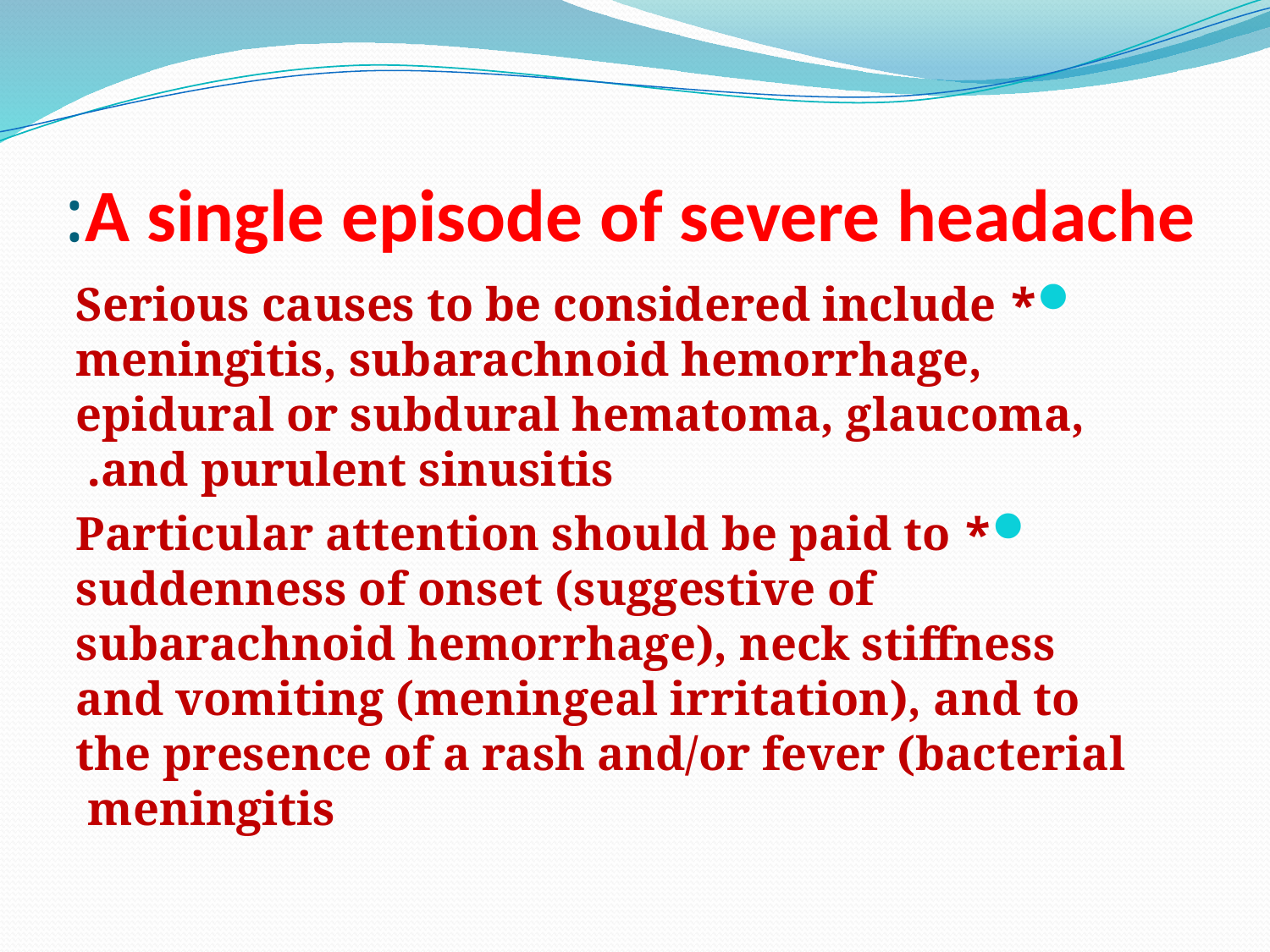

# A single episode of severe headache:
* Serious causes to be considered include meningitis, subarachnoid hemorrhage, epidural or subdural hematoma, glaucoma, and purulent sinusitis.
* Particular attention should be paid to suddenness of onset (suggestive of subarachnoid hemorrhage), neck stiffness and vomiting (meningeal irritation), and to the presence of a rash and/or fever (bacterial meningitis